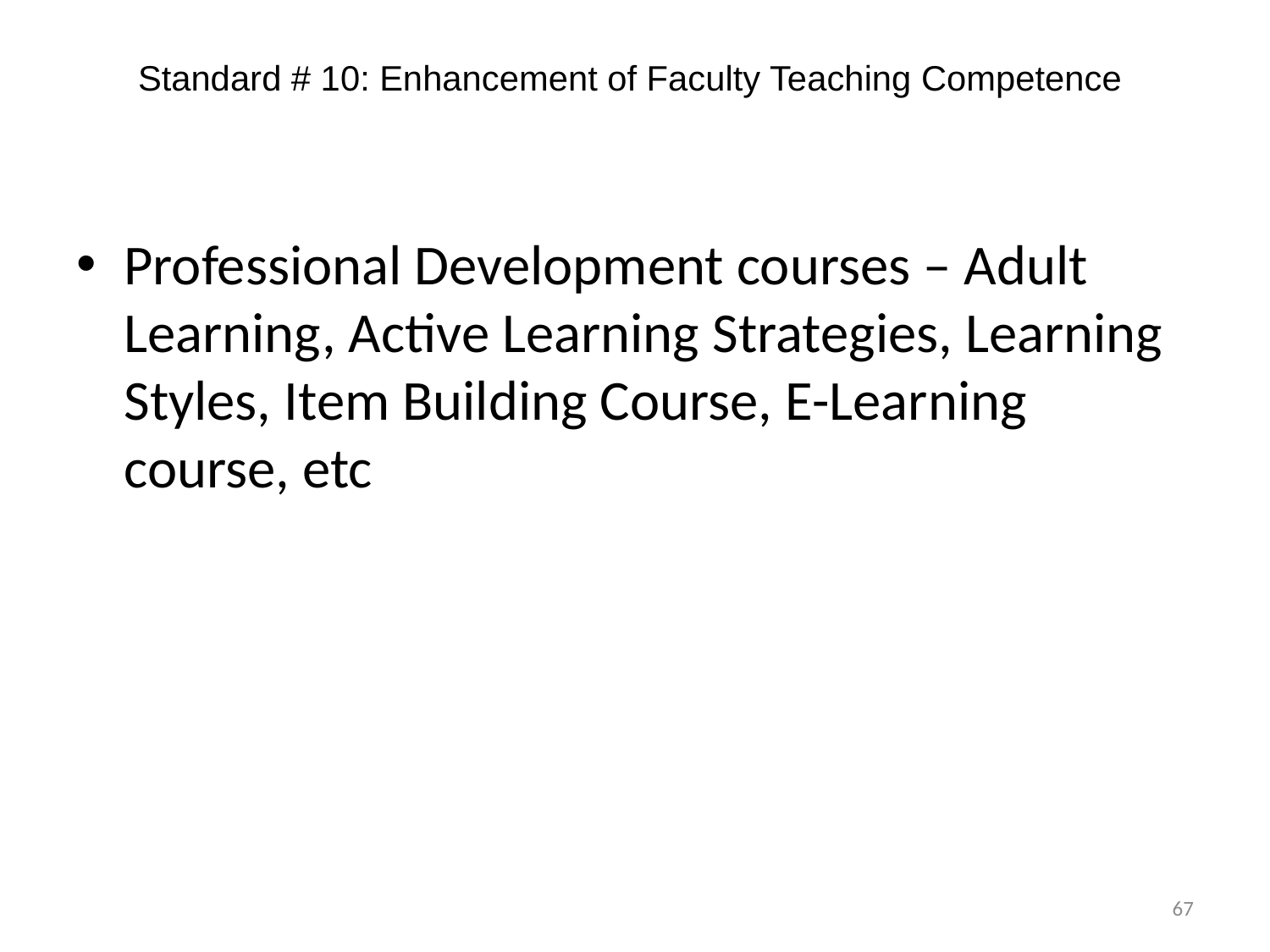

# Standard # 10: Enhancement of Faculty Teaching Competence
Professional Development courses – Adult Learning, Active Learning Strategies, Learning Styles, Item Building Course, E-Learning course, etc
67